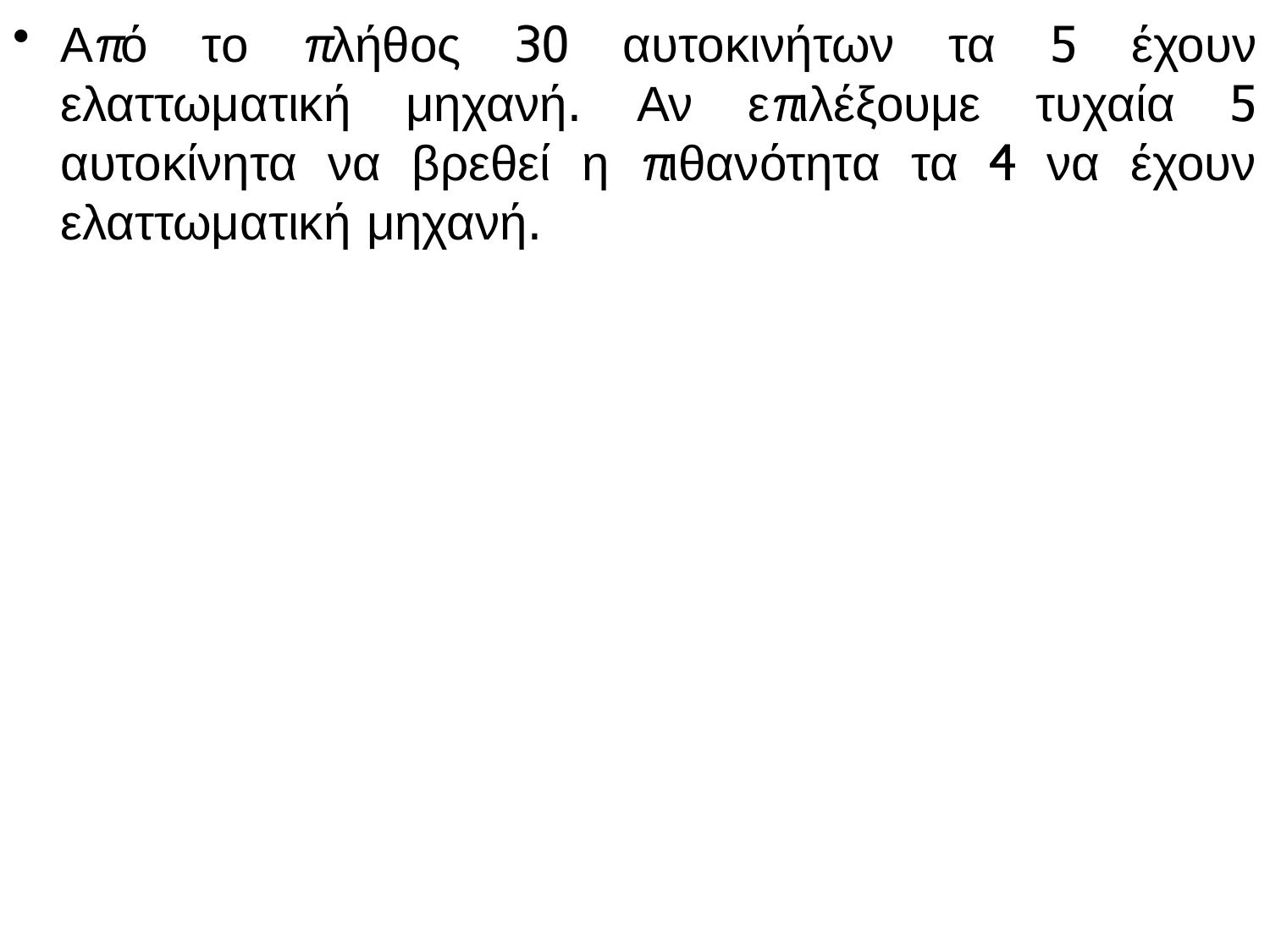

# Από το πλήθος 30 αυτοκινήτων τα 5 έχουν ελαττωματική μηχανή. Αν επιλέξουμε τυχαία 5 αυτοκίνητα να βρεθεί η πιθανότητα τα 4 να έχουν ελαττωματική μηχανή.